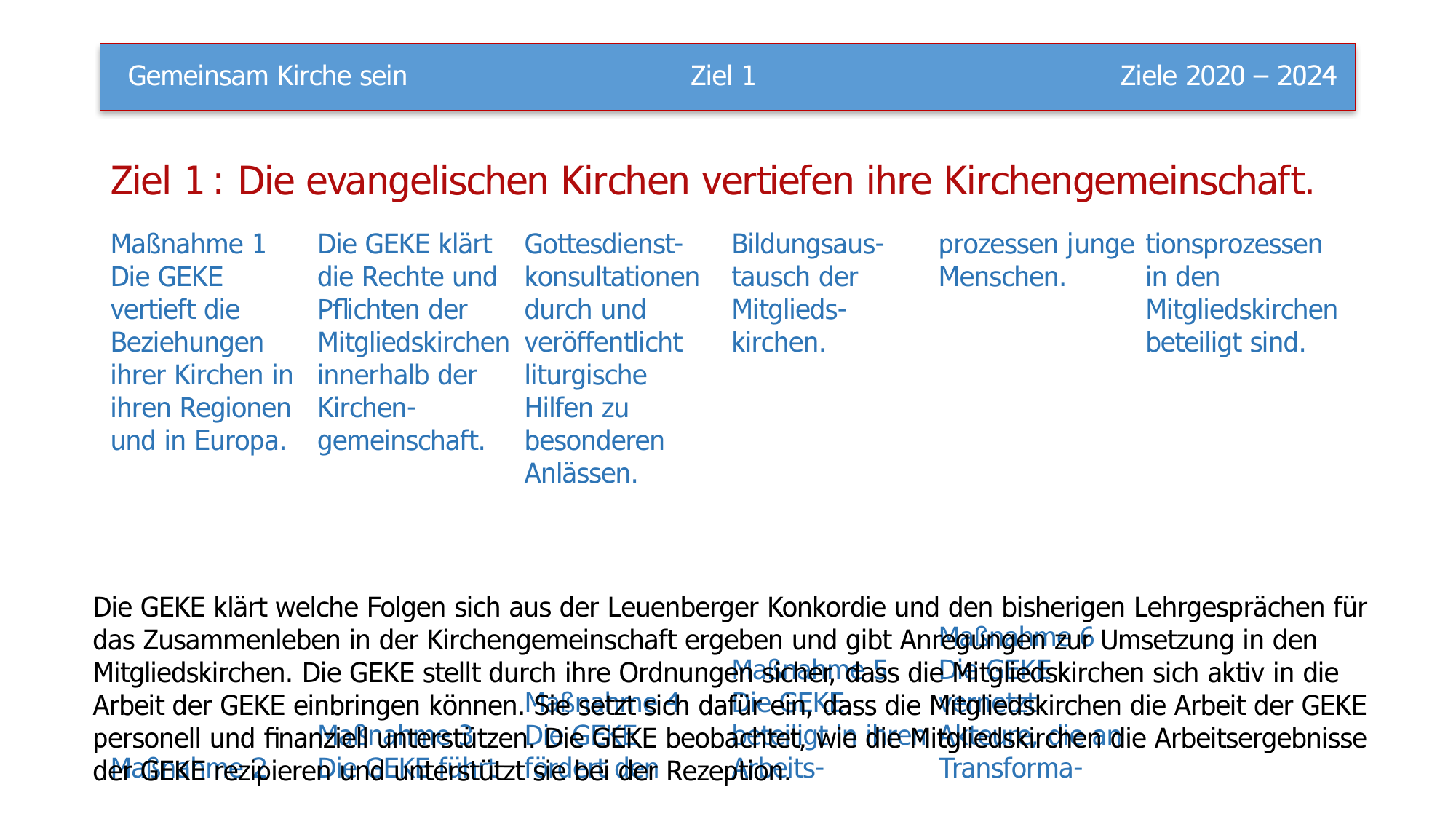

# Gemeinsam Kirche sein 			    Ziel 1		         	                Ziele 2020 – 2024
Ziel 1	: Die evangelischen Kirchen vertiefen ihre Kirchengemeinschaft.

Maßnahme 1
Die GEKE vertieft die Beziehungen ihrer Kirchen in ihren Regionen und in Europa.

Maßnahme 2
Die GEKE klärt die Rechte und Pflichten der Mitgliedskirchen innerhalb der Kirchen-gemeinschaft.

Maßnahme 3
Die GEKE führt Gottesdienst-konsultationen durch und veröffentlicht liturgische Hilfen zu besonderen Anlässen.

Maßnahme 4
Die GEKE fördert den Bildungsaus-tausch der Mitglieds-kirchen.

Maßnahme 5
Die GEKE beteiligt in ihren Arbeits-prozessen junge Menschen.

Maßnahme 6
Die GEKE vernetzt Akteure, die an Transforma-tionsprozessen in den Mitgliedskirchen beteiligt sind.
Die GEKE klärt welche Folgen sich aus der Leuenberger Konkordie und den bisherigen Lehrgesprächen für das Zusammenleben in der Kirchengemeinschaft ergeben und gibt Anregungen zur Umsetzung in den Mitgliedskirchen. Die GEKE stellt durch ihre Ordnungen sicher, dass die Mitgliedskirchen sich aktiv in die Arbeit der GEKE einbringen können. Sie setzt sich dafür ein, dass die Mitgliedskirchen die Arbeit der GEKE personell und finanziell unterstützen. Die GEKE beobachtet, wie die Mitgliedskirchen die Arbeitsergebnisse der GEKE rezipieren und unterstützt sie bei der Rezeption.